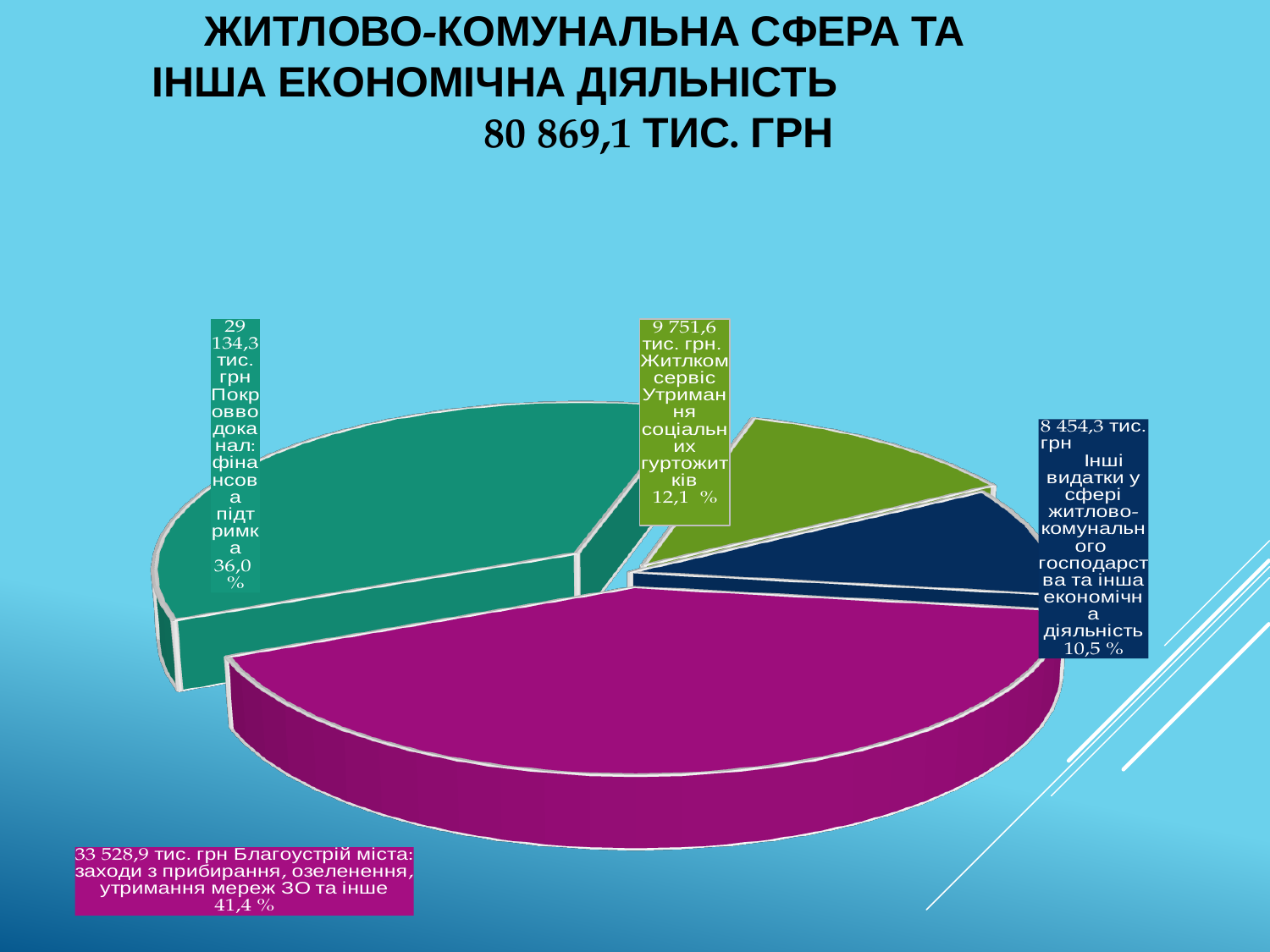

ЖИТЛОВО-КОМУНАЛЬНА СФЕРА ТА ІНША ЕКОНОМІЧНА ДІЯЛЬНІСТЬ                                80 869,1 ТИС. ГРН

[unsupported chart]